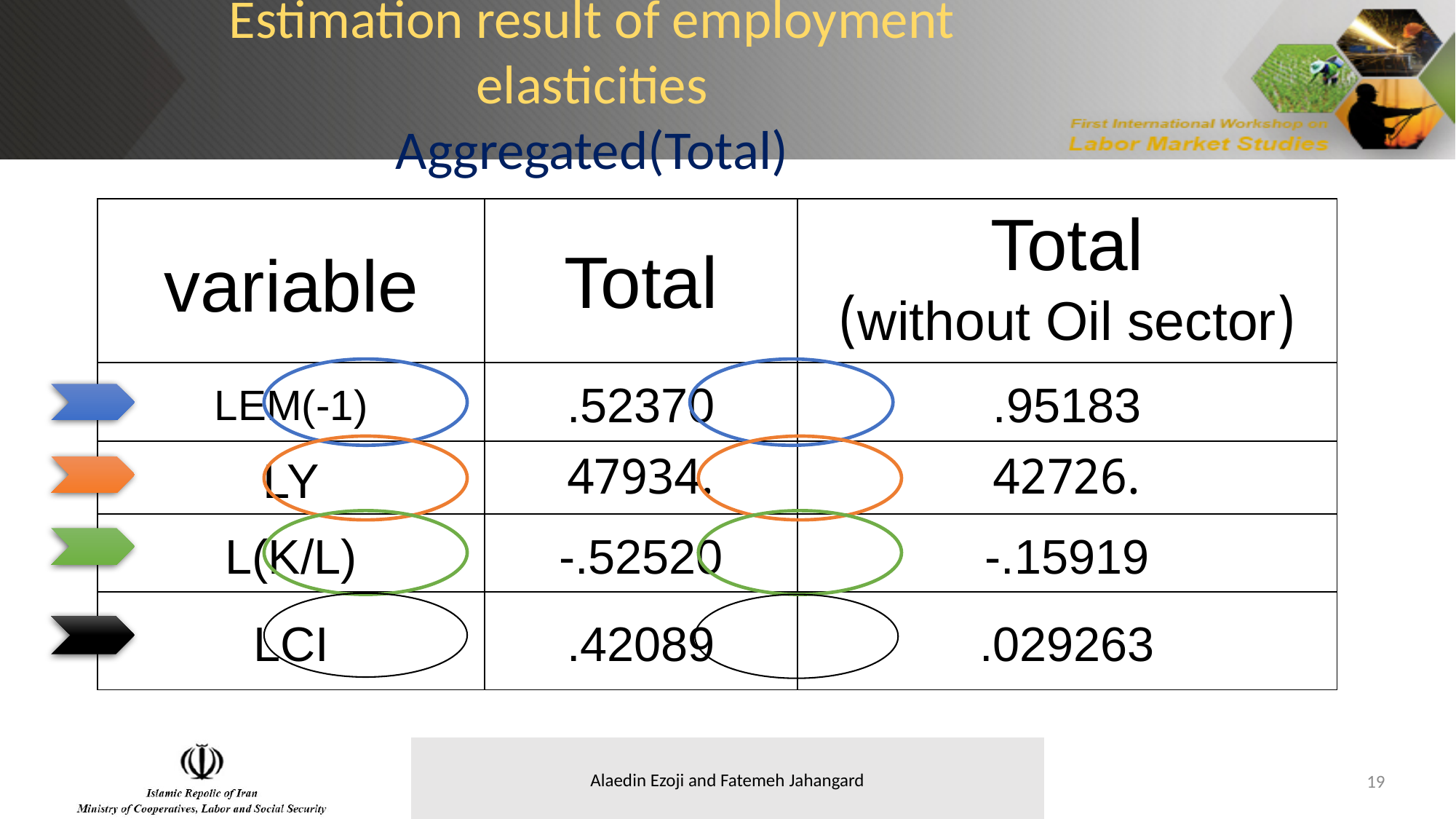

Estimation result of employment elasticities
Aggregated(Total)
| variable | Total | Total (without Oil sector) |
| --- | --- | --- |
| LEM(-1) | .52370 | .95183 |
| LY | .47934 | .42726 |
| L(K/L) | -.52520 | -.15919 |
| LCI | .42089 | .029263 |

19